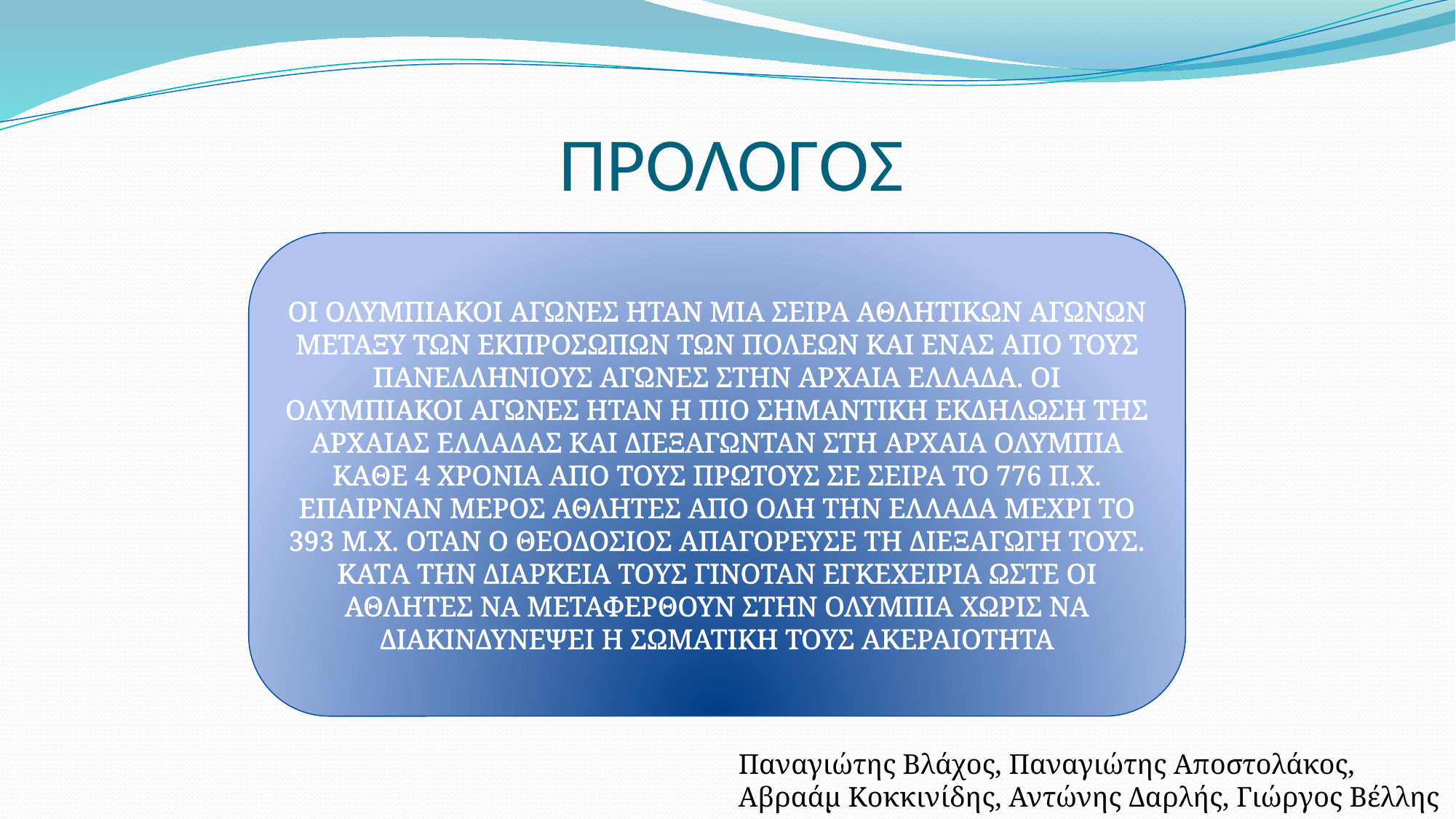

# ΠΡΟΛΟΓΟΣ
ΟΙ ΟΛΥΜΠΙΑΚΟΙ ΑΓΩΝΕΣ ΗΤΑΝ ΜΙΑ ΣΕΙΡΑ ΑΘΛΗΤΙΚΩΝ ΑΓΩΝΩΝ ΜΕΤΑΞΥ ΤΩΝ ΕΚΠΡΟΣΩΠΩΝ ΤΩΝ ΠΟΛΕΩΝ ΚΑΙ ΕΝΑΣ ΑΠO ΤΟΥΣ ΠΑΝΕΛΛΗΝΙΟΥΣ ΑΓΩΝΕΣ ΣΤΗΝ ΑΡΧΑΙΑ ΕΛΛΑΔΑ. ΟΙ ΟΛΥΜΠΙΑΚΟΙ ΑΓΩΝΕΣ ΗΤΑΝ Η ΠΙΟ ΣΗΜΑΝΤΙΚΗ ΕΚΔΗΛΩΣΗ ΤΗΣ ΑΡΧΑΙΑΣ ΕΛΛΑΔΑΣ ΚΑΙ ΔΙΕΞΑΓΩΝΤΑΝ ΣΤΗ ΑΡΧΑΙΑ ΟΛΥΜΠΙΑ ΚAΘΕ 4 ΧΡΟΝΙΑ ΑΠO ΤΟΥΣ ΠΡΩΤΟΥΣ ΣΕ ΣΕΙΡΑ ΤΟ 776 Π.Χ. ΕΠΑΙΡΝΑΝ ΜΕΡΟΣ ΑΘΛΗΤΕΣ ΑΠO ΟΛΗ ΤΗΝ ΕΛΛΑΔΑ ΜΕΧΡΙ ΤΟ 393 Μ.Χ. ΟΤΑΝ Ο ΘΕΟΔΟΣΙΟΣ ΑΠΑΓΟΡΕΥΣΕ ΤΗ ΔΙΕΞΑΓΩΓΗ ΤΟΥΣ. ΚΑΤA ΤΗΝ ΔΙΑΡΚΕΙΑ ΤΟΥΣ ΓΙΝΟΤΑΝ ΕΓΚΕΧΕΙΡΙΑ ΩΣΤΕ ΟΙ ΑΘΛΗΤΕΣ ΝΑ ΜΕΤΑΦΕΡΘΟΥΝ ΣΤΗΝ ΟΛΥΜΠΙΑ ΧΩΡΙΣ ΝΑ ΔΙΑΚΙΝΔΥΝΕΨΕΙ Η ΣΩΜΑΤΙΚΗ ΤΟΥΣ ΑΚΕΡΑΙΟΤΗΤΑ
Παναγιώτης Βλάχος, Παναγιώτης Αποστολάκος, Αβραάμ Κοκκινίδης, Αντώνης Δαρλής, Γιώργος Βέλλης